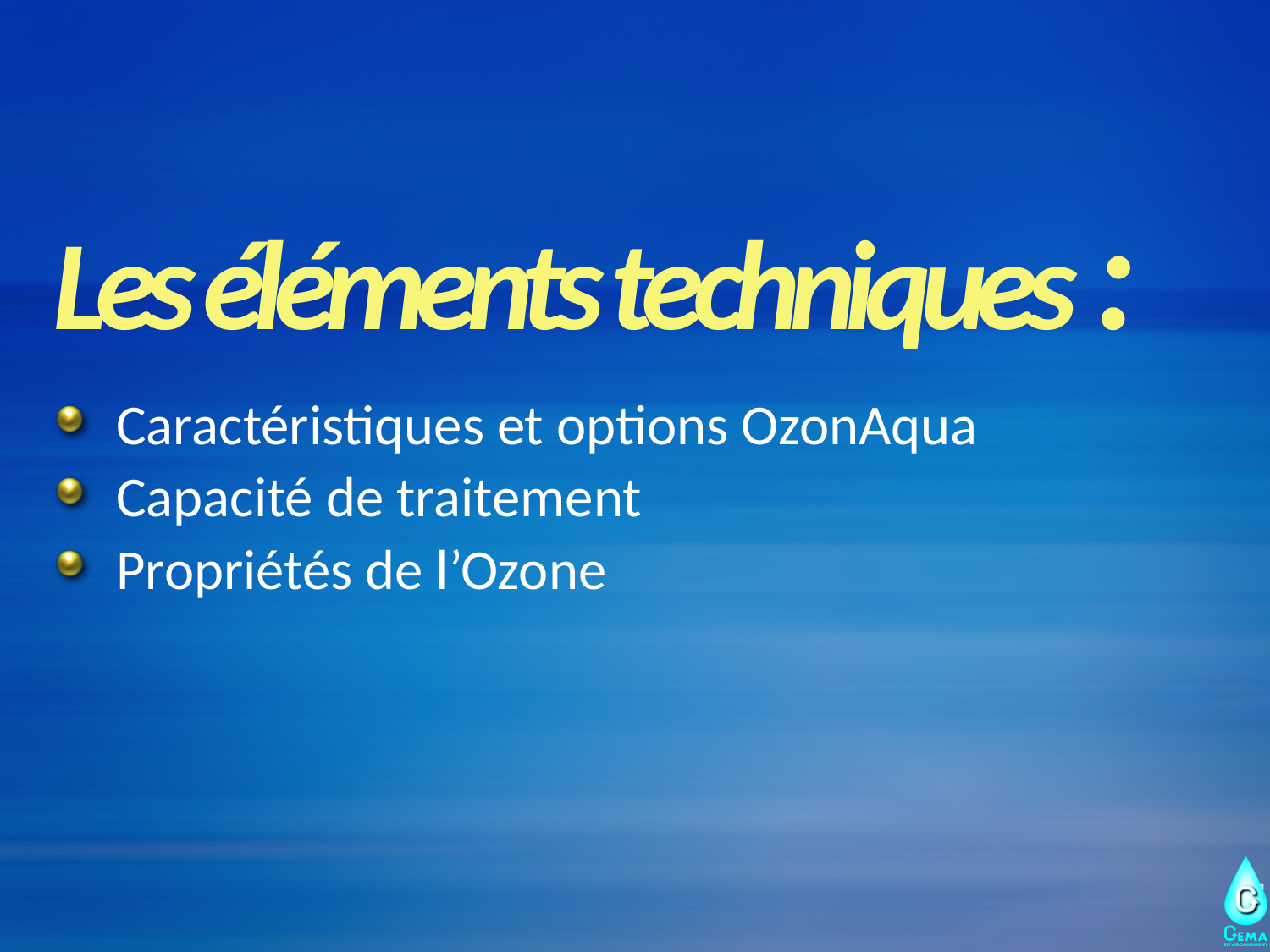

Les éléments techniques :
Caractéristiques et options OzonAqua
Capacité de traitement
Propriétés de l’Ozone